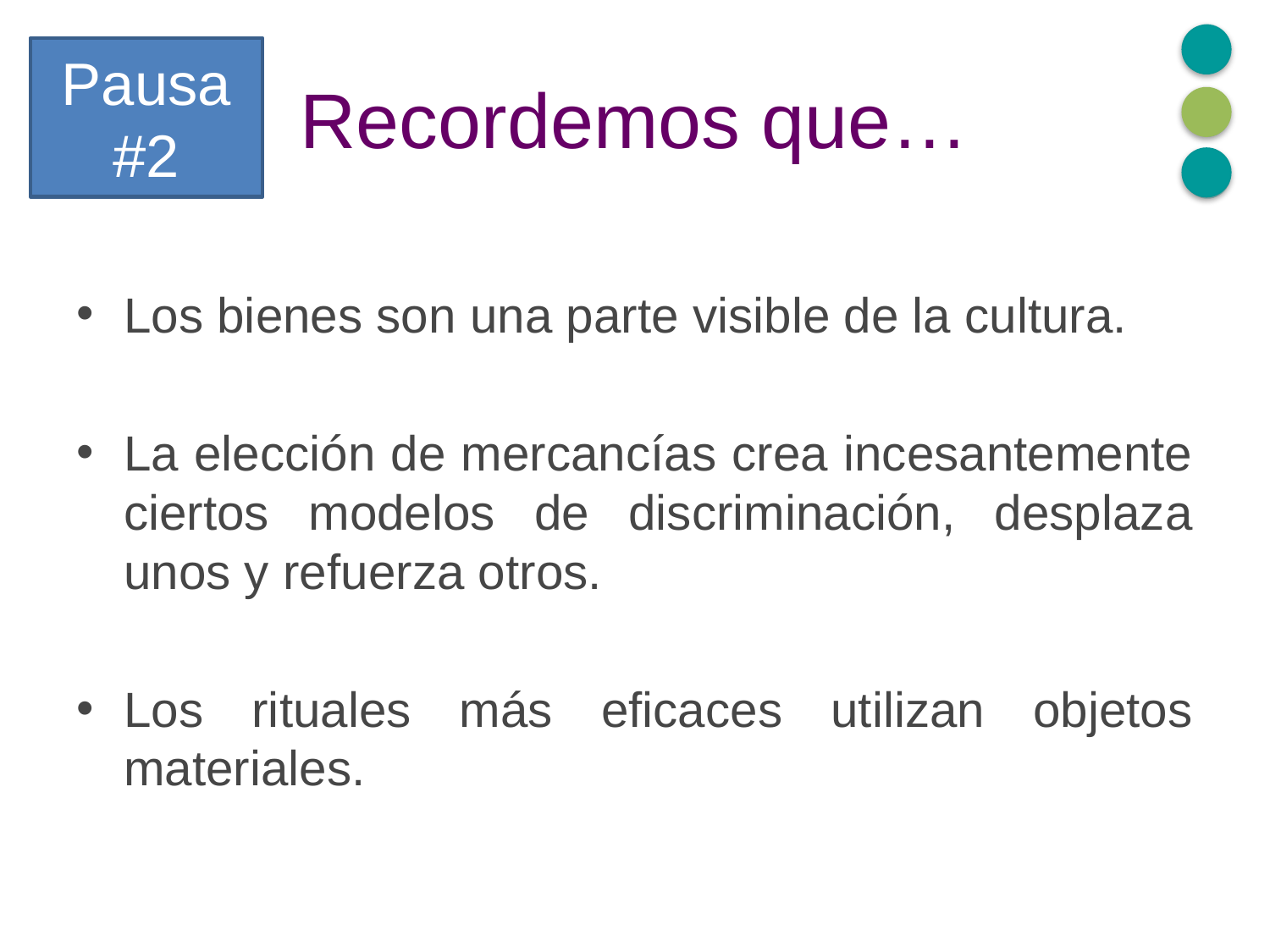

Pausa
#2
# Recordemos que…
Los bienes son una parte visible de la cultura.

La elección de mercancías crea incesantemente ciertos modelos de discriminación, desplaza unos y refuerza otros.

Los rituales más eficaces utilizan objetos materiales.